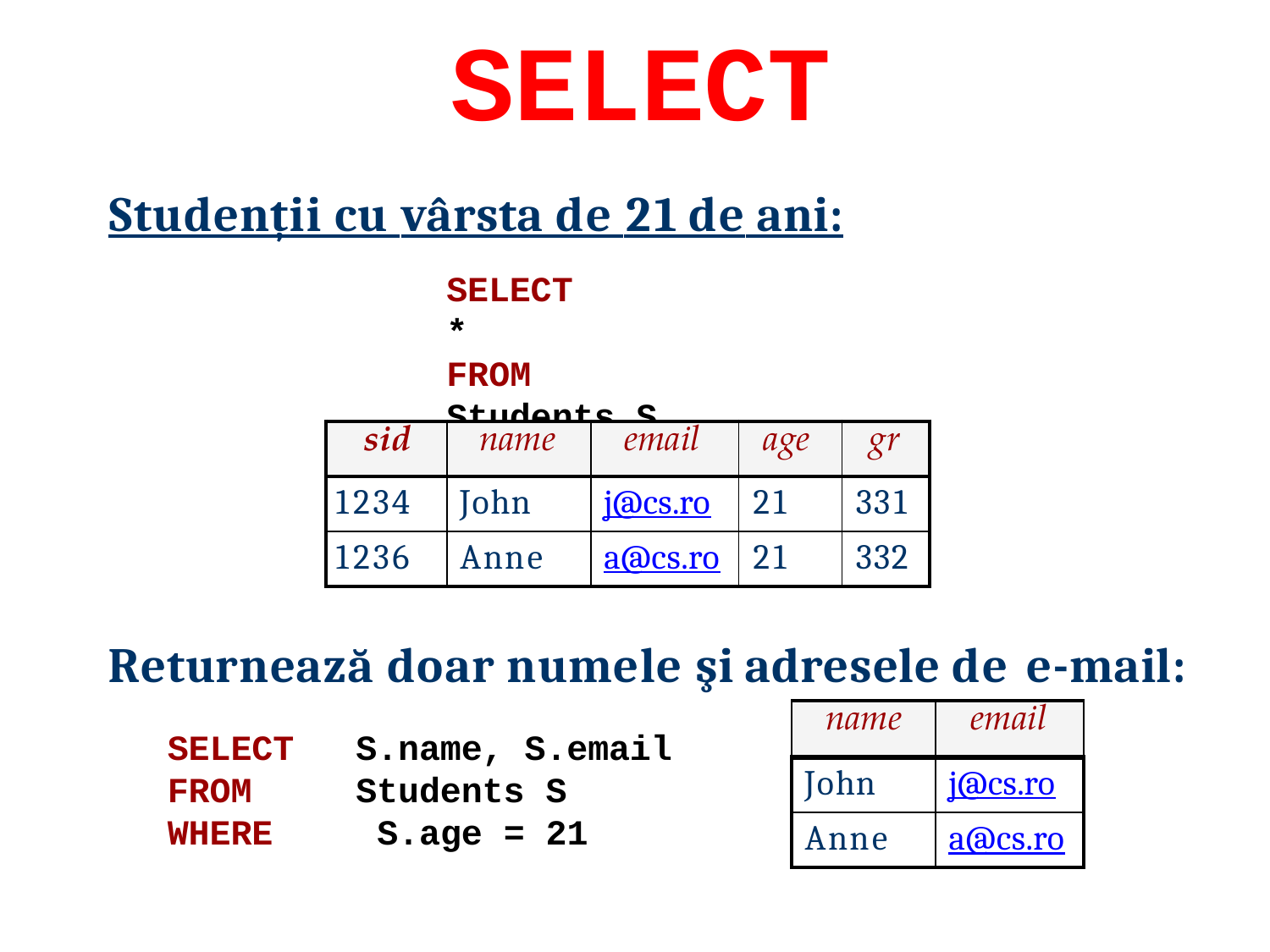

# SELECT
Studenţii cu vârsta de 21 de ani:
SELECT	*
FROM	Students S
WHERE	S.age = 21
| sid | name | email | age | gr |
| --- | --- | --- | --- | --- |
| 1234 | John | j@cs.ro | 21 | 331 |
| 1236 | Anne | a@cs.ro | 21 | 332 |
Returnează doar numele şi adresele de e-mail:
SELECT	S.name, S.email  FROM	Students S
WHERE	S.age = 21
| name | email |
| --- | --- |
| John | j@cs.ro |
| Anne | a@cs.ro |